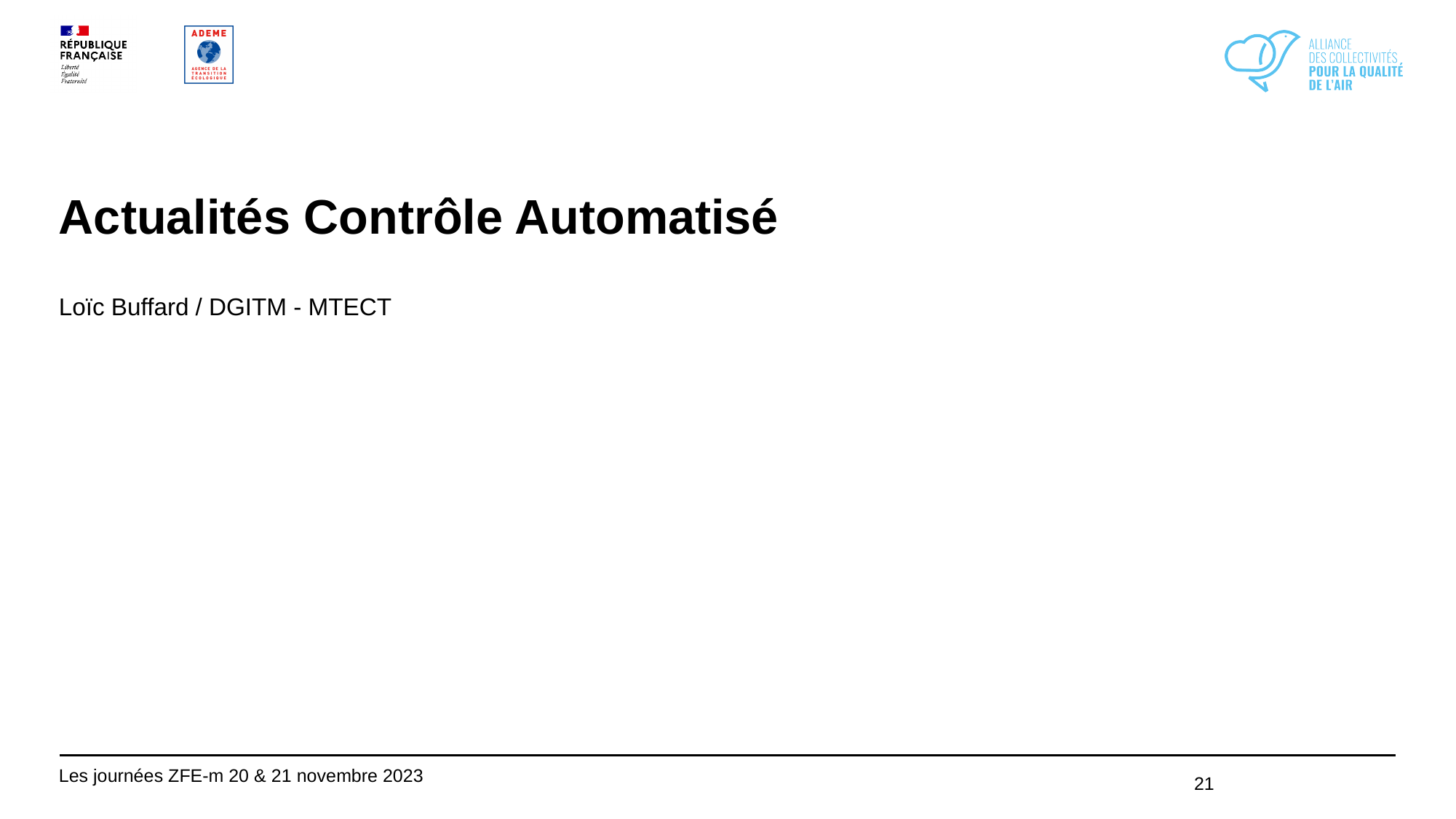

# Actualités Contrôle Automatisé
Loïc Buffard / DGITM - MTECT
21